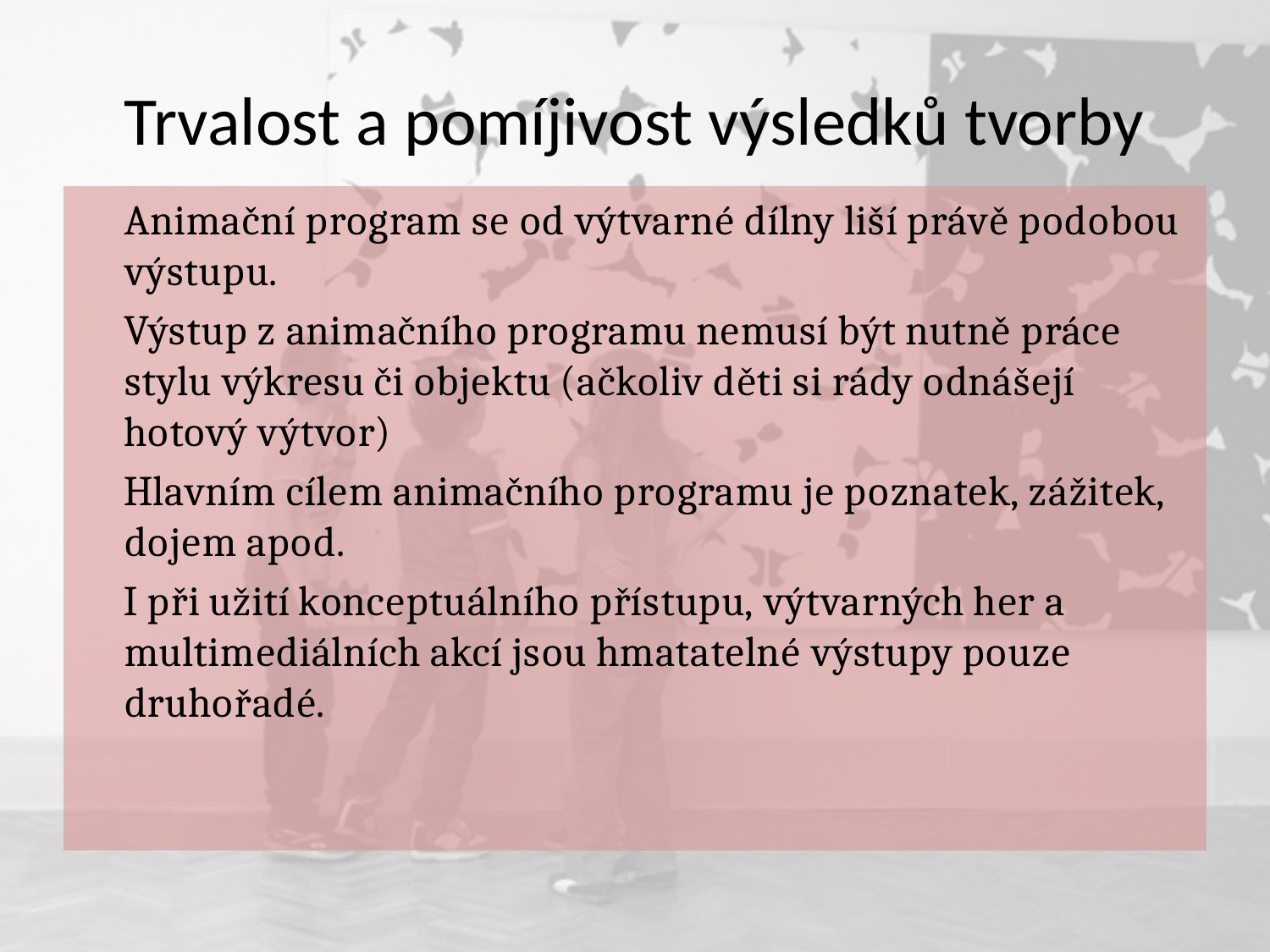

# Trvalost a pomíjivost výsledků tvorby
	Animační program se od výtvarné dílny liší právě podobou výstupu.
	Výstup z animačního programu nemusí být nutně práce stylu výkresu či objektu (ačkoliv děti si rády odnášejí hotový výtvor)
	Hlavním cílem animačního programu je poznatek, zážitek, dojem apod.
	I při užití konceptuálního přístupu, výtvarných her a multimediálních akcí jsou hmatatelné výstupy pouze druhořadé.